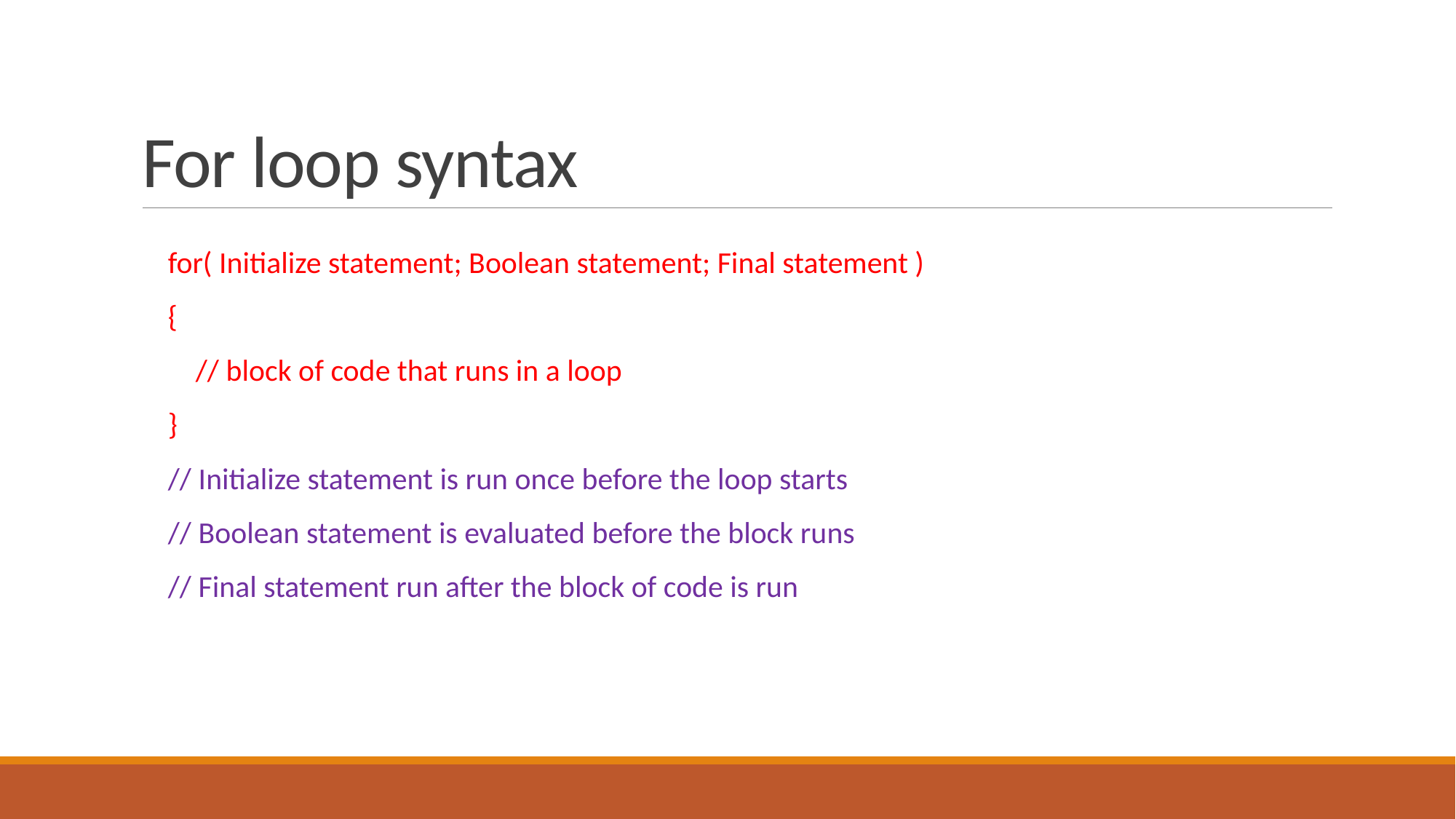

# For loop syntax
for( Initialize statement; Boolean statement; Final statement )
{
    // block of code that runs in a loop
}
// Initialize statement is run once before the loop starts
// Boolean statement is evaluated before the block runs
// Final statement run after the block of code is run